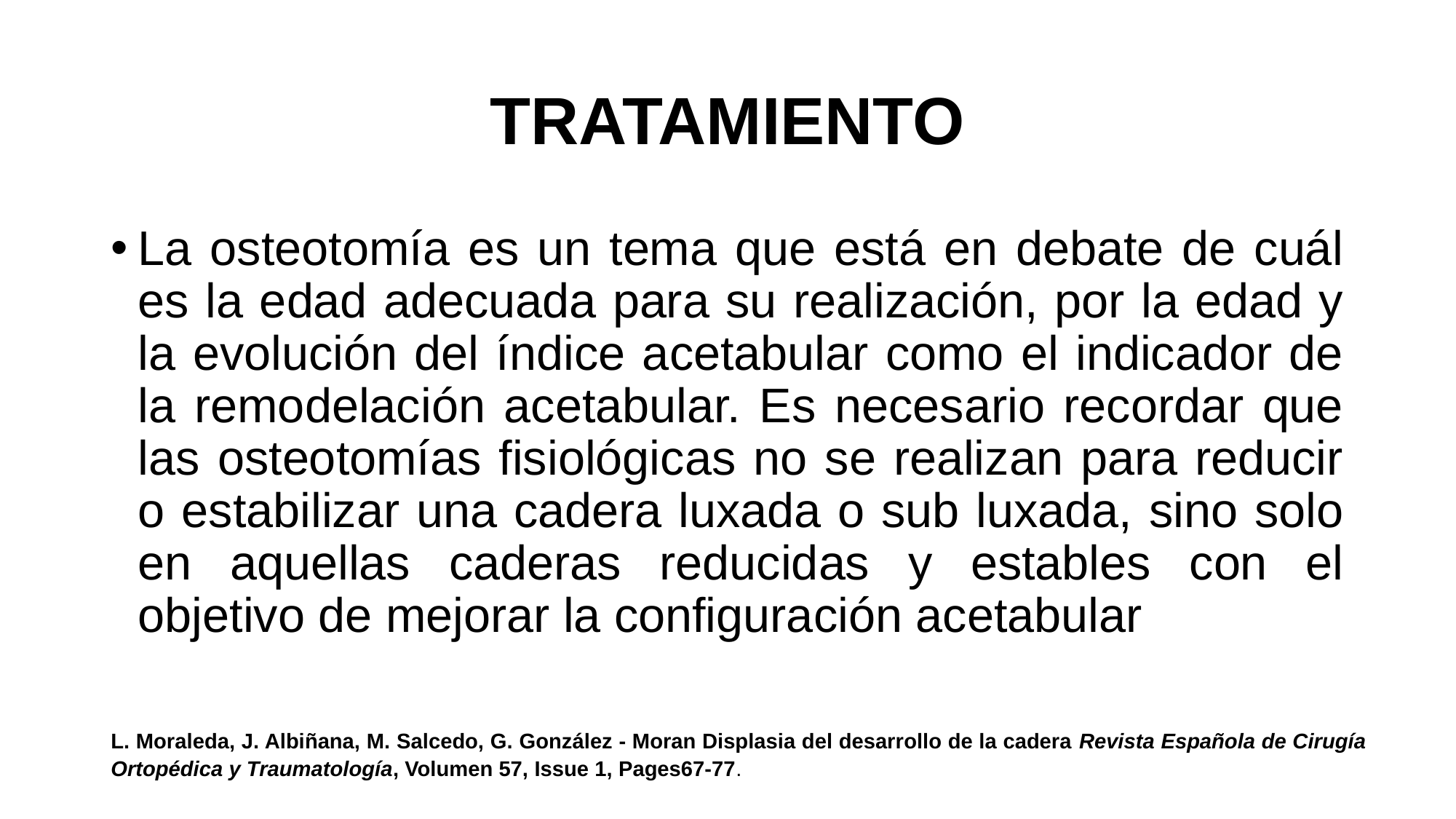

# TRATAMIENTO
La osteotomía es un tema que está en debate de cuál es la edad adecuada para su realización, por la edad y la evolución del índice acetabular como el indicador de la remodelación acetabular. Es necesario recordar que las osteotomías fisiológicas no se realizan para reducir o estabilizar una cadera luxada o sub luxada, sino solo en aquellas caderas reducidas y estables con el objetivo de mejorar la configuración acetabular
L. Moraleda, J. Albiñana, M. Salcedo, G. González - Moran Displasia del desarrollo de la cadera Revista Española de Cirugía Ortopédica y Traumatología, Volumen 57, Issue 1, Pages67-77.